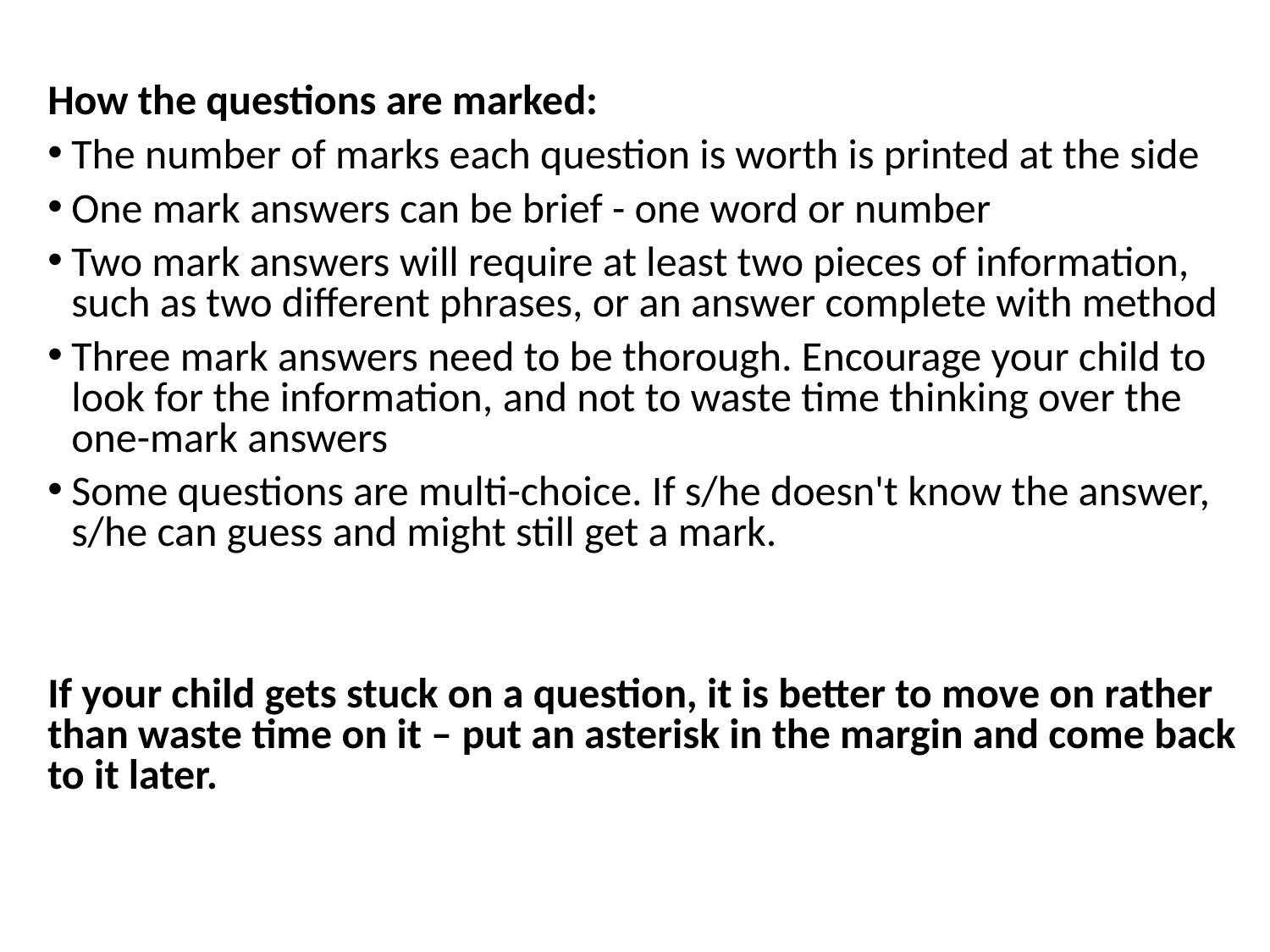

How the questions are marked:
The number of marks each question is worth is printed at the side
One mark answers can be brief - one word or number
Two mark answers will require at least two pieces of information, such as two different phrases, or an answer complete with method
Three mark answers need to be thorough. Encourage your child to look for the information, and not to waste time thinking over the one-mark answers
Some questions are multi-choice. If s/he doesn't know the answer, s/he can guess and might still get a mark.

If your child gets stuck on a question, it is better to move on rather than waste time on it – put an asterisk in the margin and come back to it later.